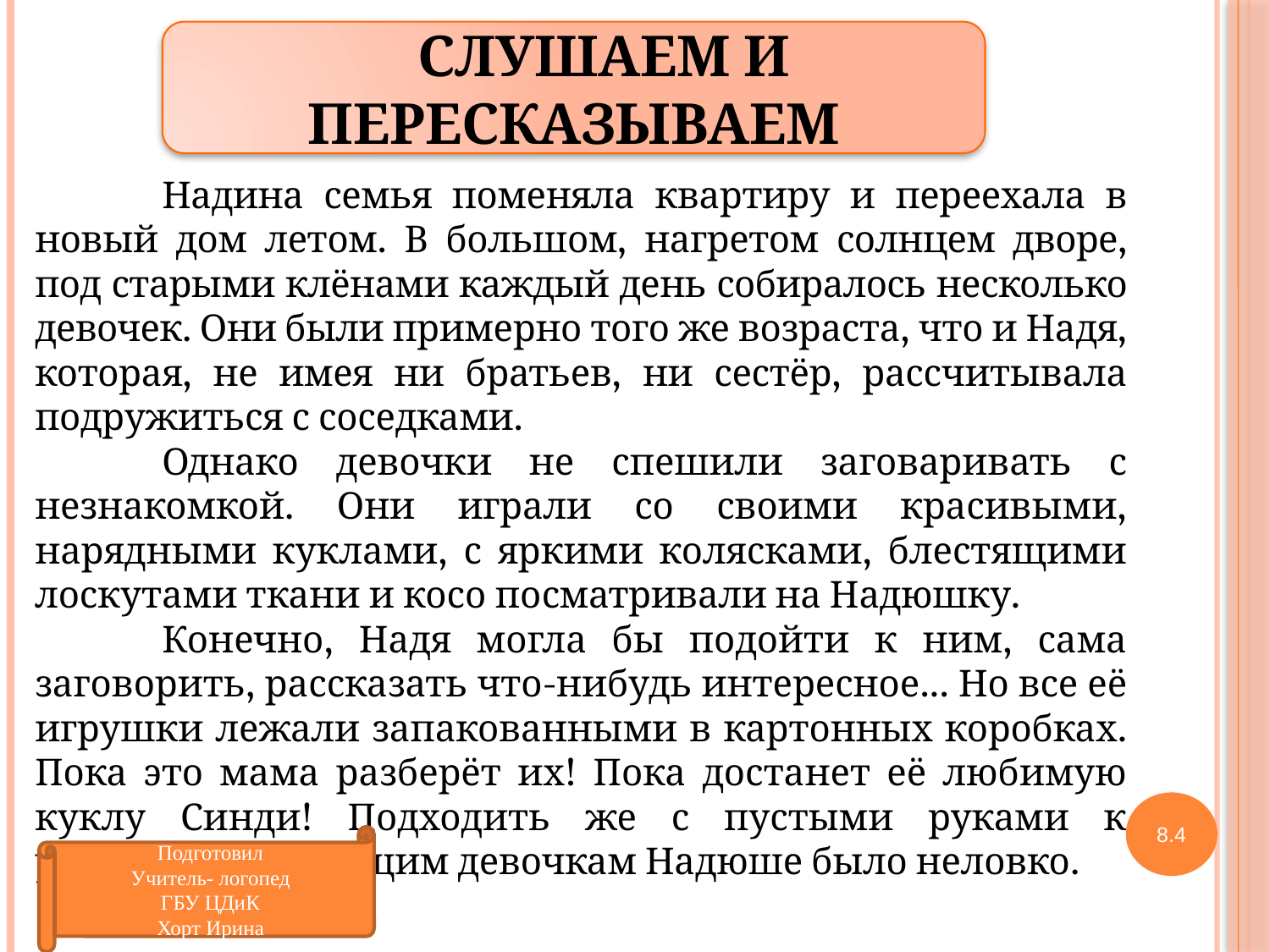

СЛУШАЕМ И ПЕРЕСКАЗЫВАЕМ
	Надина семья поменяла квартиру и переехала в новый дом летом. В большом, нагретом солнцем дворе, под старыми клёнами каждый день собиралось несколько девочек. Они были примерно того же возраста, что и Надя, которая, не имея ни братьев, ни сестёр, рассчитывала подружиться с соседками.
	Однако девочки не спешили заговаривать с незнакомкой. Они играли со своими красивыми, нарядными куклами, с яркими колясками, блестящими лоскутами ткани и косо посматривали на Надюшку.
	Конечно, Надя могла бы подойти к ним, сама заговорить, рассказать что-нибудь интересное... Но все её игрушки лежали запакованными в картонных коробках. Пока это мама разберёт их! Пока достанет её любимую куклу Синди! Подходить же с пустыми руками к увлечённо играющим девочкам Надюше было неловко.
8.4
Подготовил
Учитель- логопед
ГБУ ЦДиК
Хорт Ирина